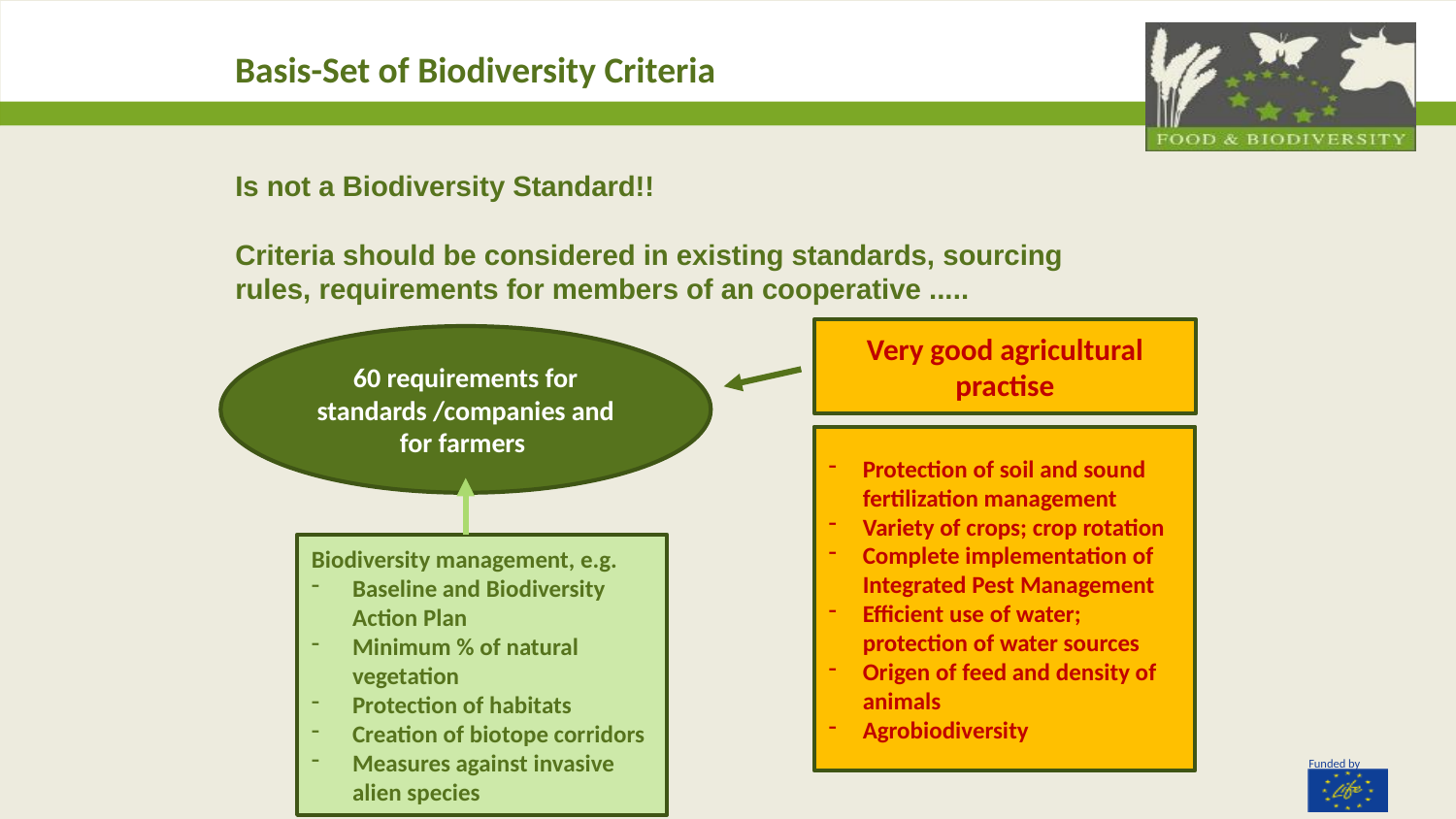

Basis-Set of Biodiversity Criteria
# Is not a Biodiversity Standard!! Criteria should be considered in existing standards, sourcing rules, requirements for members of an cooperative .....
Very good agricultural practise
60 requirements for standards /companies and for farmers
Protection of soil and sound fertilization management
Variety of crops; crop rotation
Complete implementation of Integrated Pest Management
Efficient use of water; protection of water sources
Origen of feed and density of animals
Agrobiodiversity
Biodiversity management, e.g.
Baseline and Biodiversity Action Plan
Minimum % of natural vegetation
Protection of habitats
Creation of biotope corridors
Measures against invasive alien species